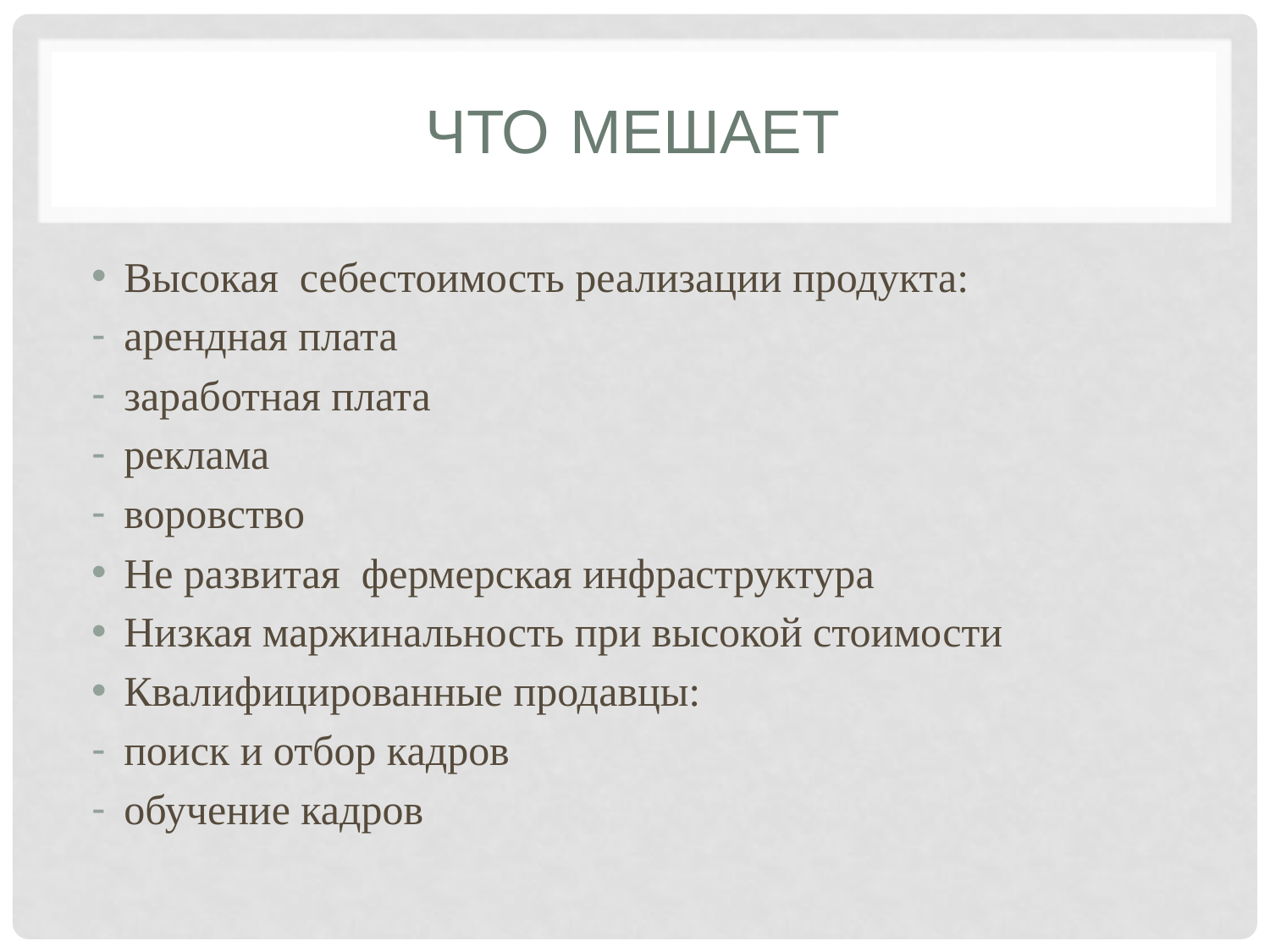

# Что мешает
Высокая  себестоимость реализации продукта:
арендная плата
заработная плата
реклама
воровство
Не развитая  фермерская инфраструктура
Низкая маржинальность при высокой стоимости
Квалифицированные продавцы:
поиск и отбор кадров
обучение кадров